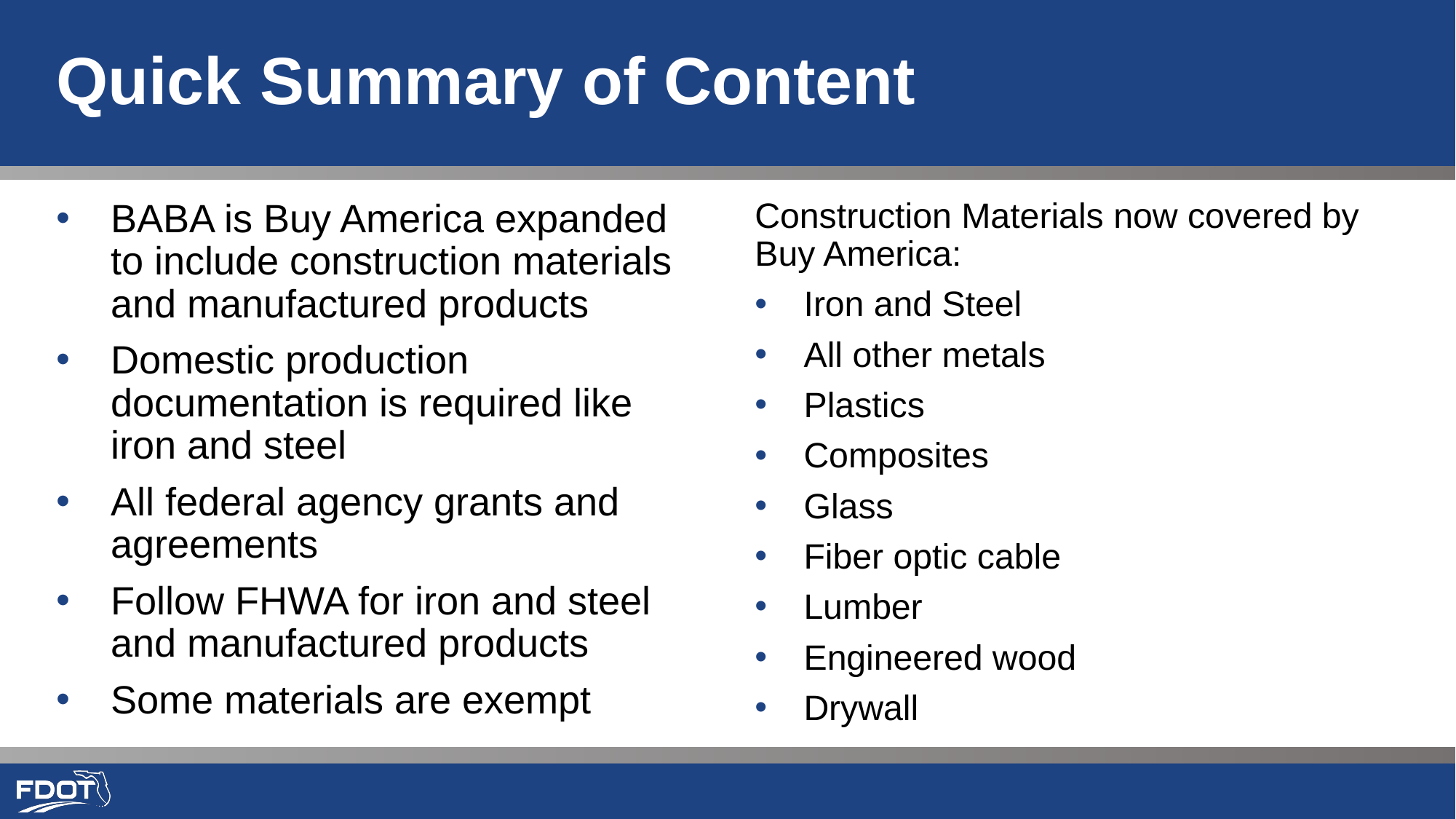

# Quick Summary of Content
Construction Materials now covered by Buy America:
Iron and Steel
All other metals
Plastics
Composites
Glass
Fiber optic cable
Lumber
Engineered wood
Drywall

BABA is Buy America expanded to include construction materials and manufactured products
Domestic production documentation is required like iron and steel
All federal agency grants and agreements
Follow FHWA for iron and steel and manufactured products
Some materials are exempt